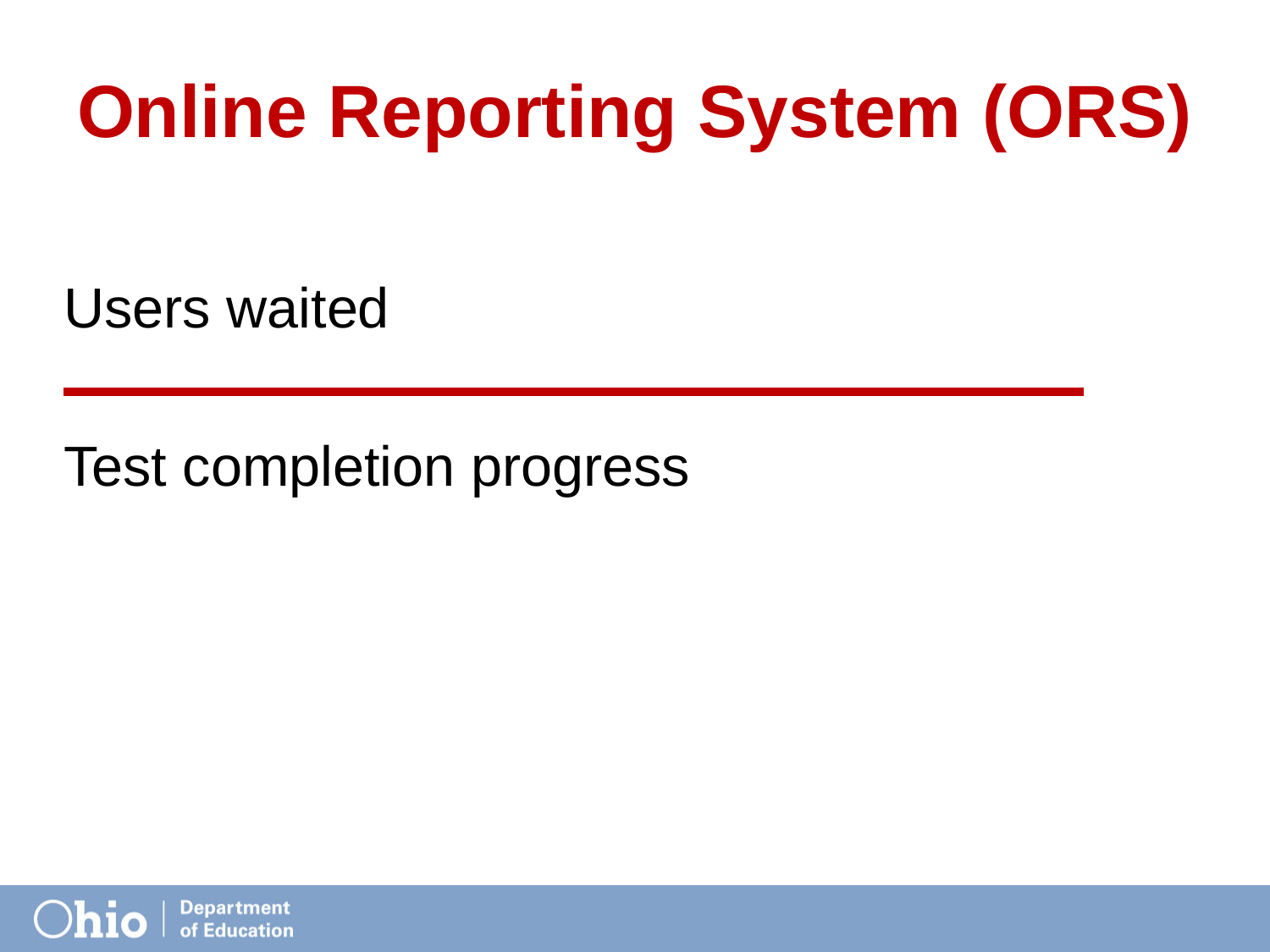

# Online Reporting System (ORS)
Users waited

Test completion progress